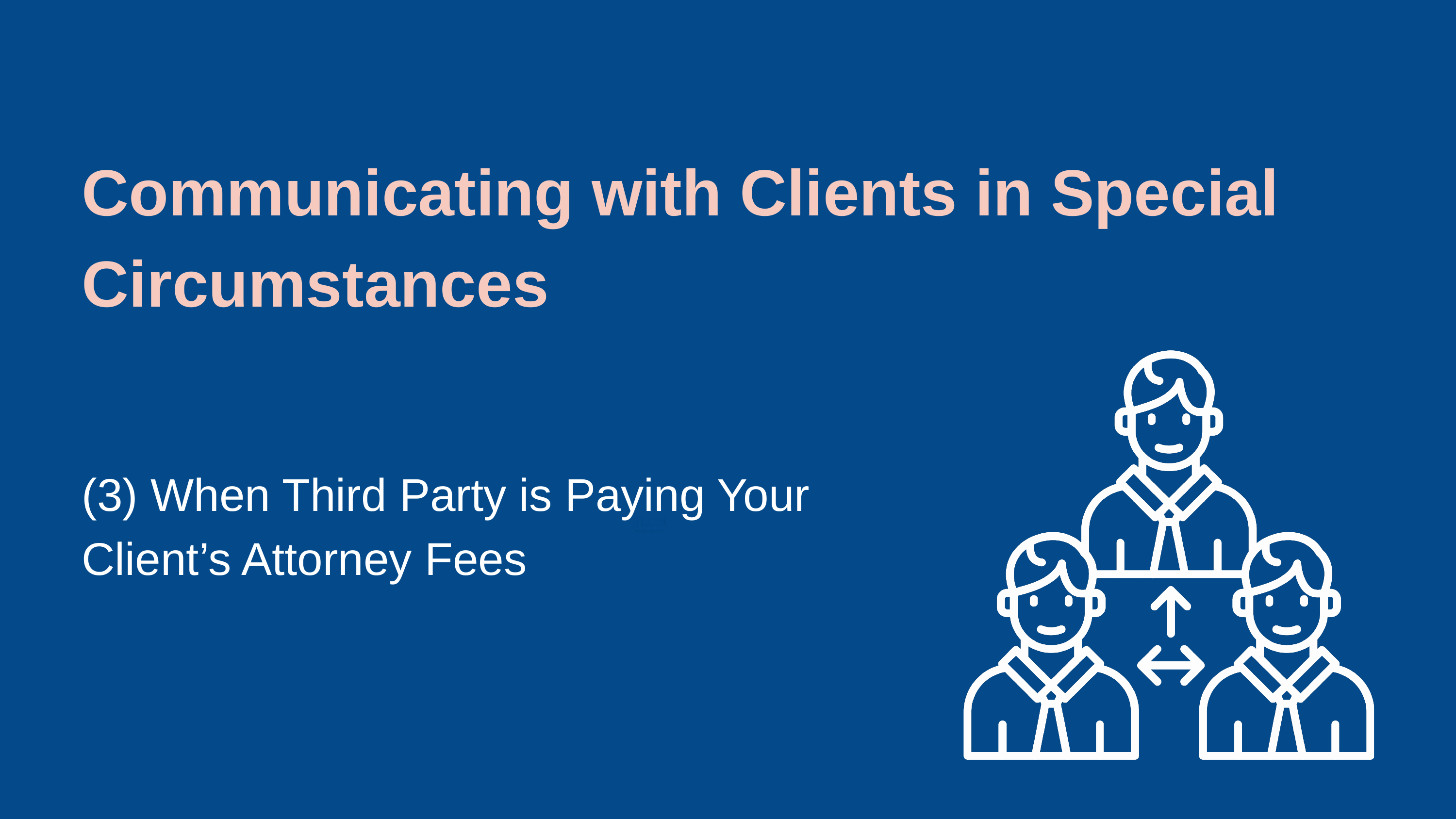

Communicating with Clients in Special Circumstances

(3) When Third Party is Paying Your Client’s Attorney Fees